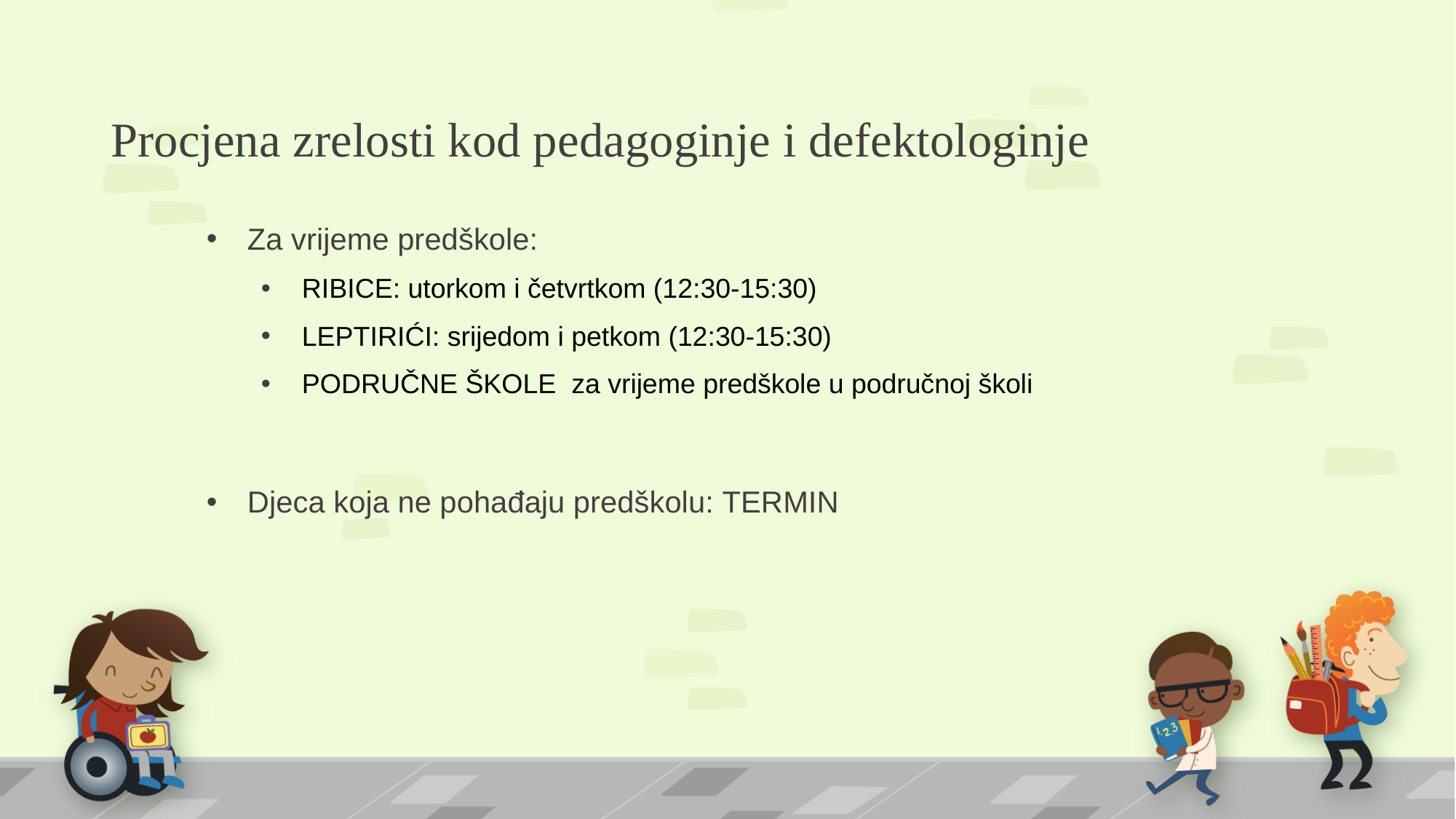

# Procjena zrelosti kod pedagoginje i defektologinje
Za vrijeme predškole:
RIBICE: utorkom i četvrtkom (12:30-15:30)
LEPTIRIĆI: srijedom i petkom (12:30-15:30)
PODRUČNE ŠKOLE  za vrijeme predškole u područnoj školi

Djeca koja ne pohađaju predškolu: TERMIN